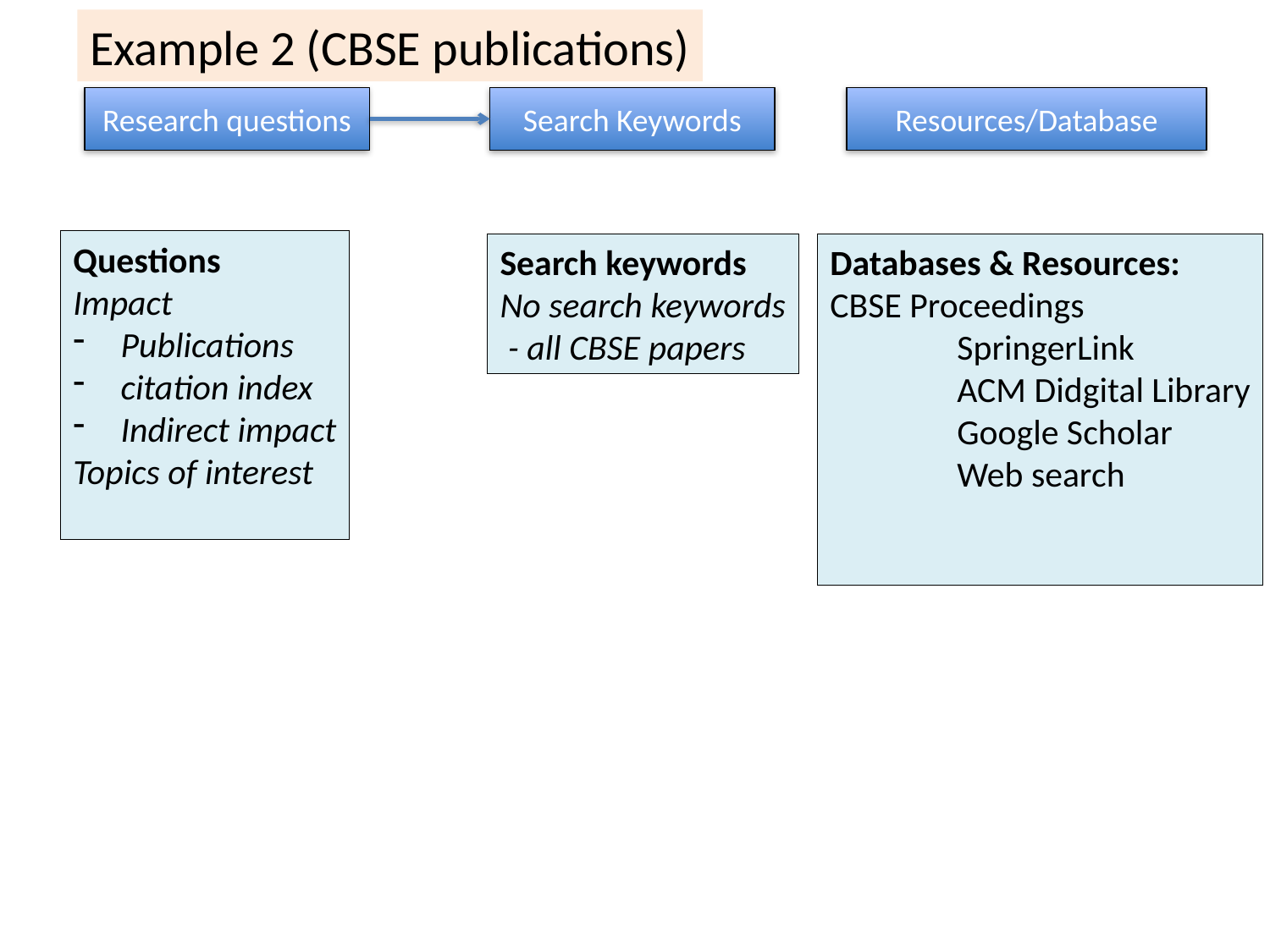

Example 2 (CBSE publications)
Research questions
Search Keywords
Resources/Database
Questions
Impact
Publications
citation index
Indirect impact
Topics of interest

Search keywords
No search keywords
 - all CBSE papers
Databases & Resources:
CBSE Proceedings
	SpringerLink
	ACM Didgital Library
	Google Scholar
	Web search